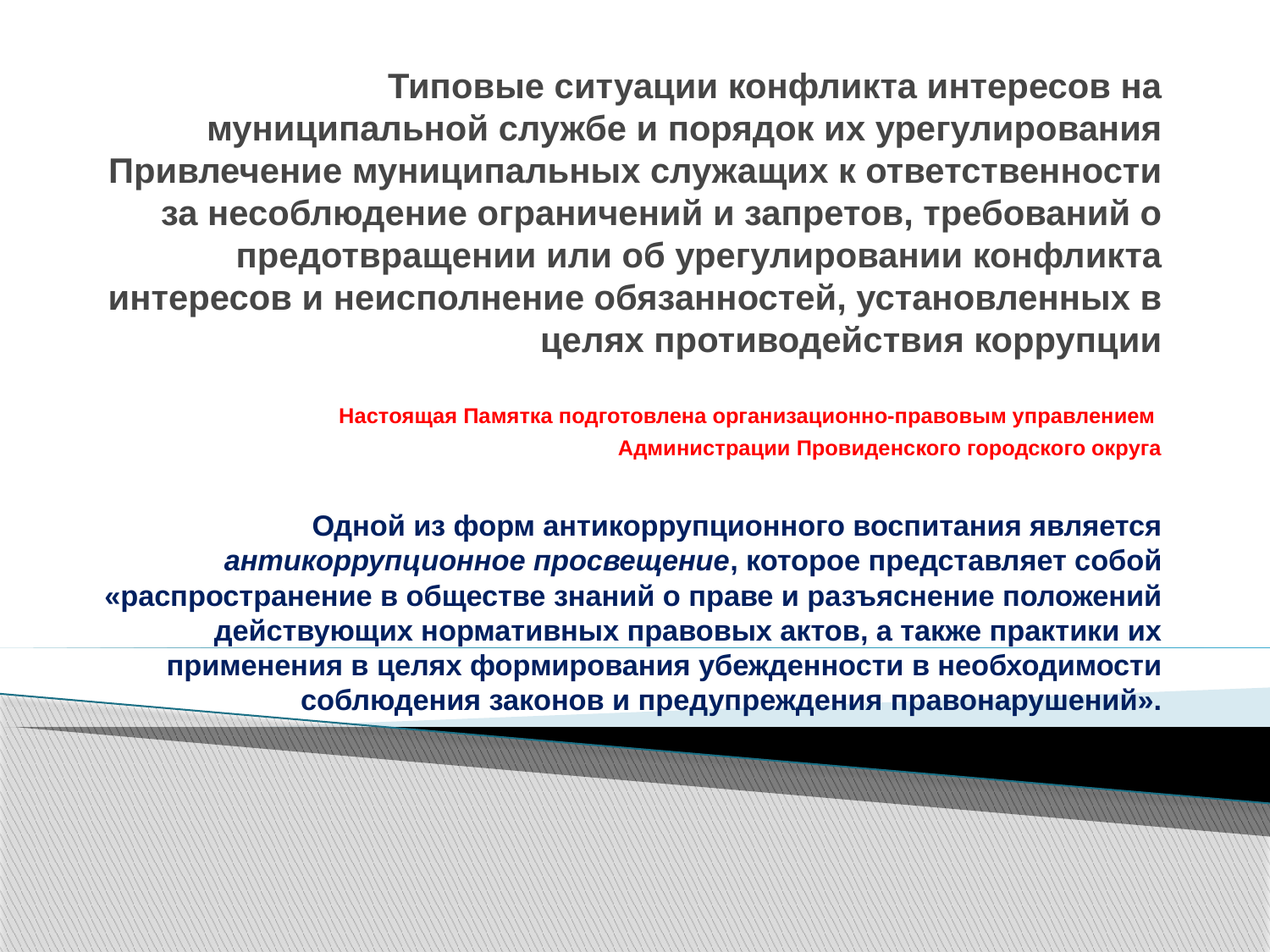

# Типовые ситуации конфликта интересов на муниципальной службе и порядок их урегулирования Привлечение муниципальных служащих к ответственности за несоблюдение ограничений и запретов, требований о предотвращении или об урегулировании конфликта интересов и неисполнение обязанностей, установленных в целях противодействия коррупции
Настоящая Памятка подготовлена организационно-правовым управлением
Администрации Провиденского городского округа

Одной из форм антикоррупционного воспитания является антикоррупционное просвещение, которое представляет собой «распространение в обществе знаний о праве и разъяснение положений действующих нормативных правовых актов, а также практики их применения в целях формирования убежденности в необходимости соблюдения законов и предупреждения правонарушений».